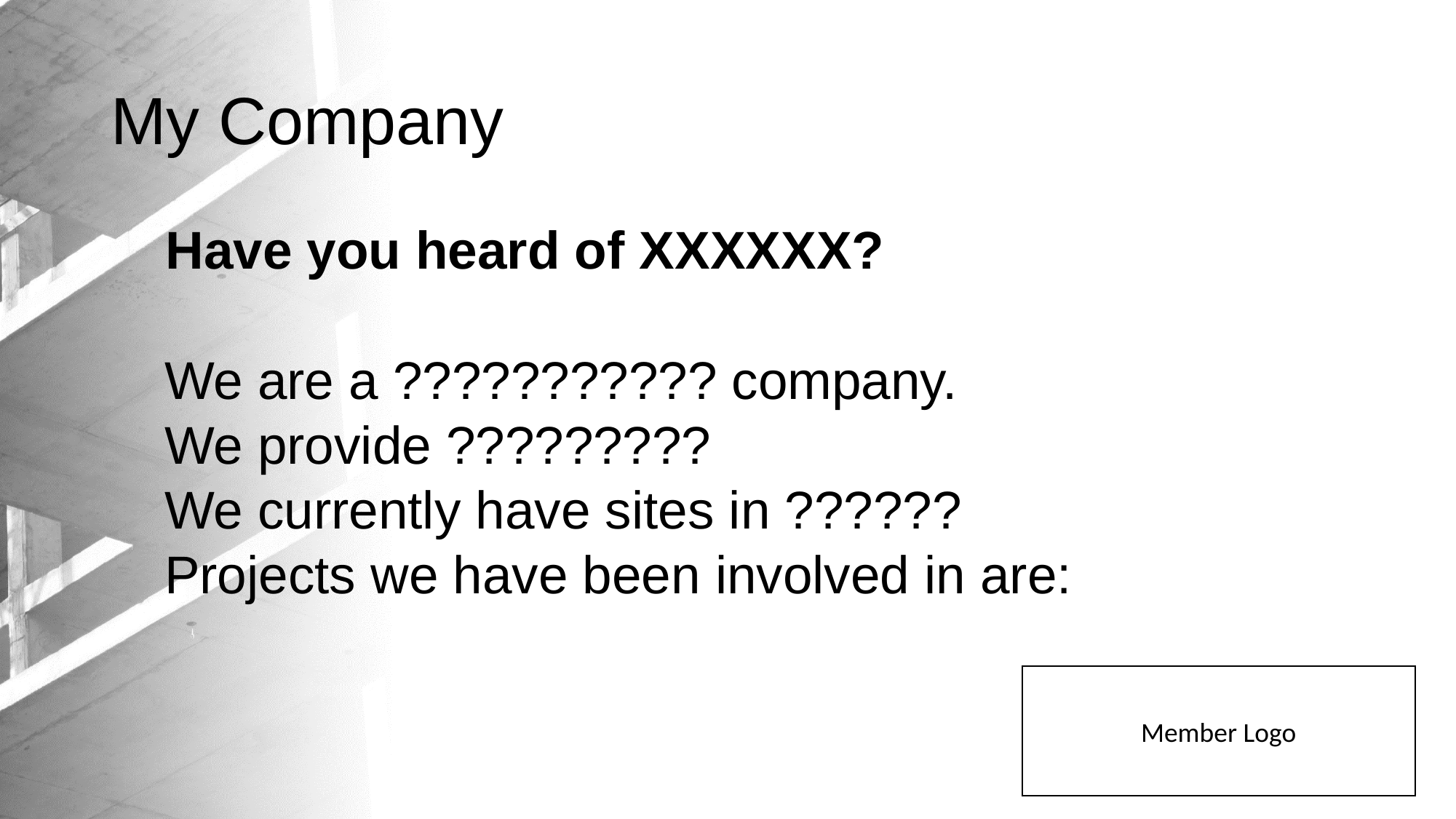

# My Company
Have you heard of XXXXXX?

We are a ??????????? company.
We provide ?????????
We currently have sites in ??????
Projects we have been involved in are:

Member Logo